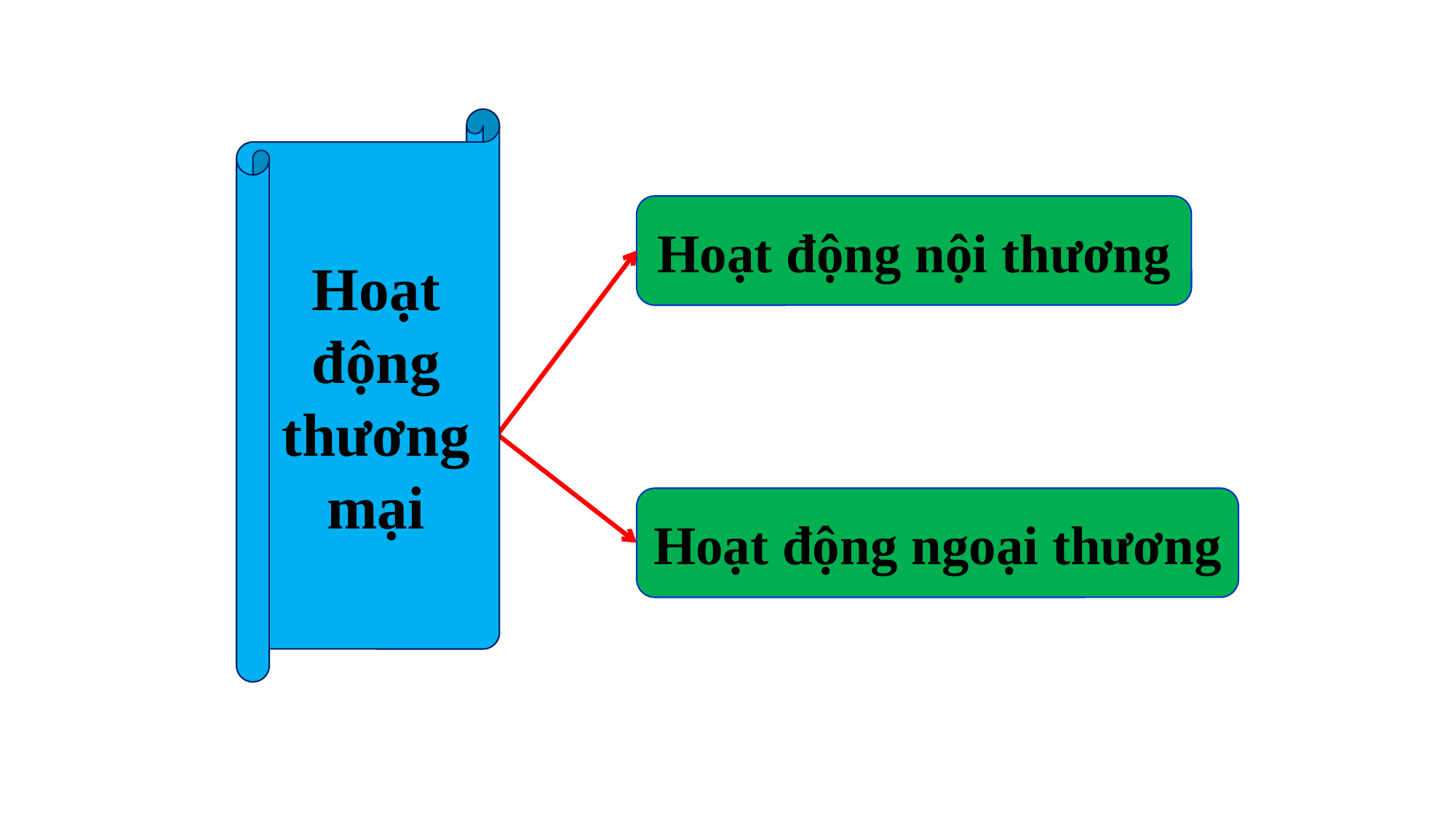

Hoạt động thương mại
Hoạt động nội thương
Hoạt động ngoại thương